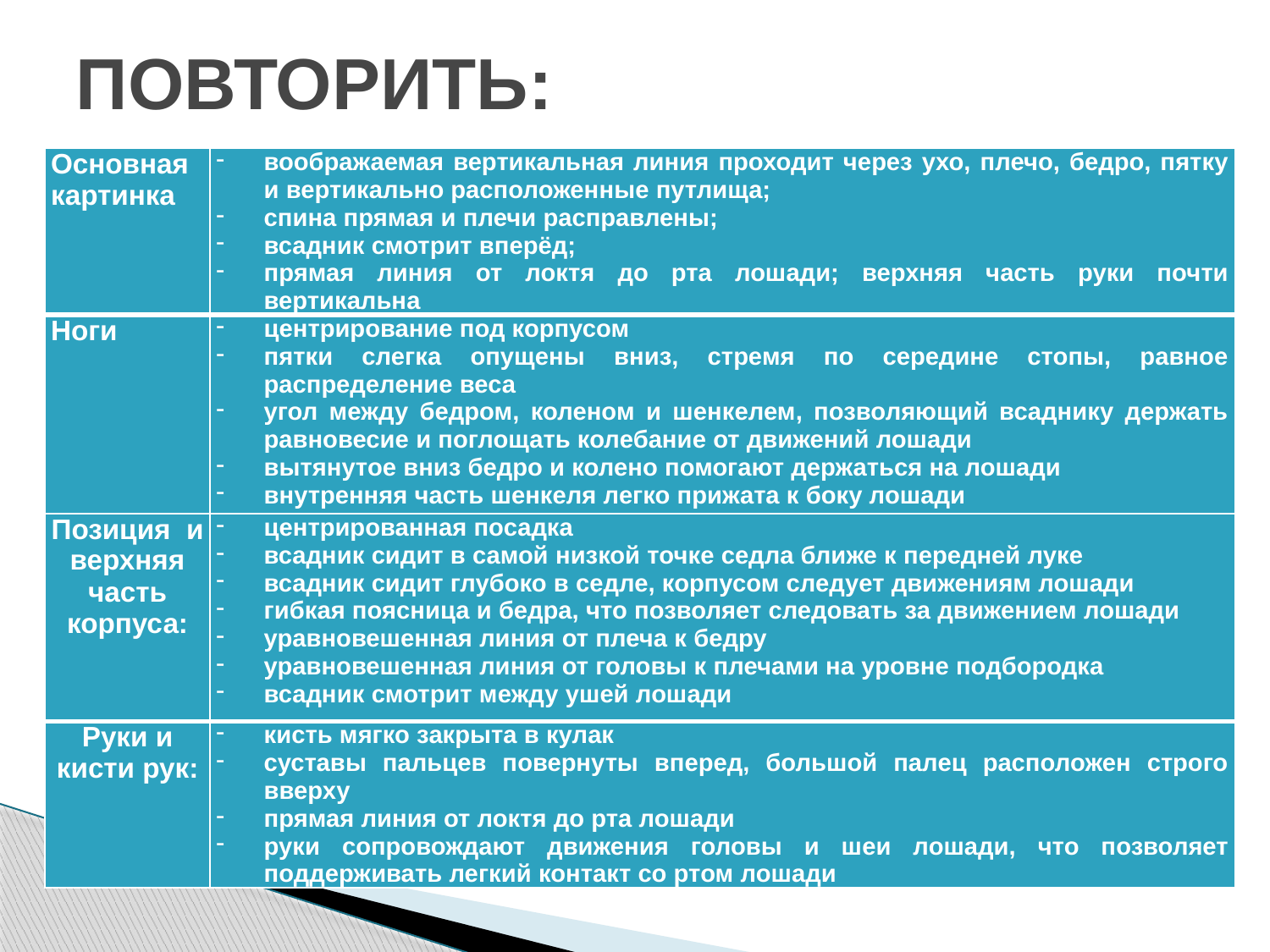

ПОВТОРИТЬ:
| Основная картинка | воображаемая вертикальная линия проходит через ухо, плечо, бедро, пятку и вертикально расположенные путлища; спина прямая и плечи расправлены; всадник смотрит вперёд; прямая линия от локтя до рта лошади; верхняя часть руки почти вертикальна |
| --- | --- |
| Ноги | центрирование под корпусом пятки слегка опущены вниз, стремя по середине стопы, равное распределение веса угол между бедром, коленом и шенкелем, позволяющий всаднику держать равновесие и поглощать колебание от движений лошади вытянутое вниз бедро и колено помогают держаться на лошади внутренняя часть шенкеля легко прижата к боку лошади |
| Позиция и верхняя часть корпуса: | центрированная посадка всадник сидит в самой низкой точке седла ближе к передней луке всадник сидит глубоко в седле, корпусом следует движениям лошади гибкая поясница и бедра, что позволяет следовать за движением лошади уравновешенная линия от плеча к бедру уравновешенная линия от головы к плечами на уровне подбородка всадник смотрит между ушей лошади |
| Руки и кисти рук: | кисть мягко закрыта в кулак суставы пальцев повернуты вперед, большой палец расположен строго вверху прямая линия от локтя до рта лошади руки сопровождают движения головы и шеи лошади, что позволяет поддерживать легкий контакт со ртом лошади |